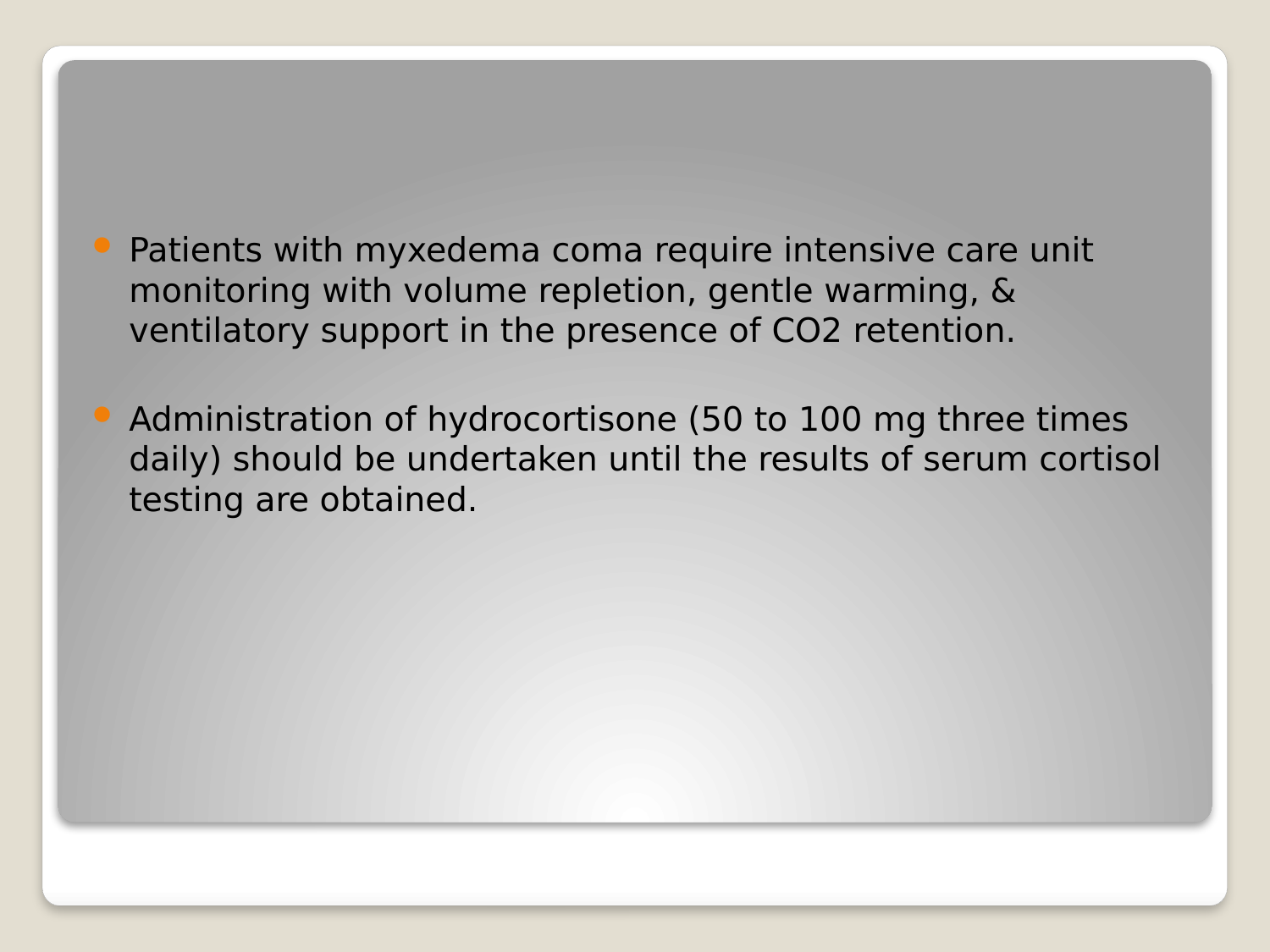

Patients with myxedema coma require intensive care unit monitoring with volume repletion, gentle warming, & ventilatory support in the presence of CO2 retention.

Administration of hydrocortisone (50 to 100 mg three times daily) should be undertaken until the results of serum cortisol testing are obtained.